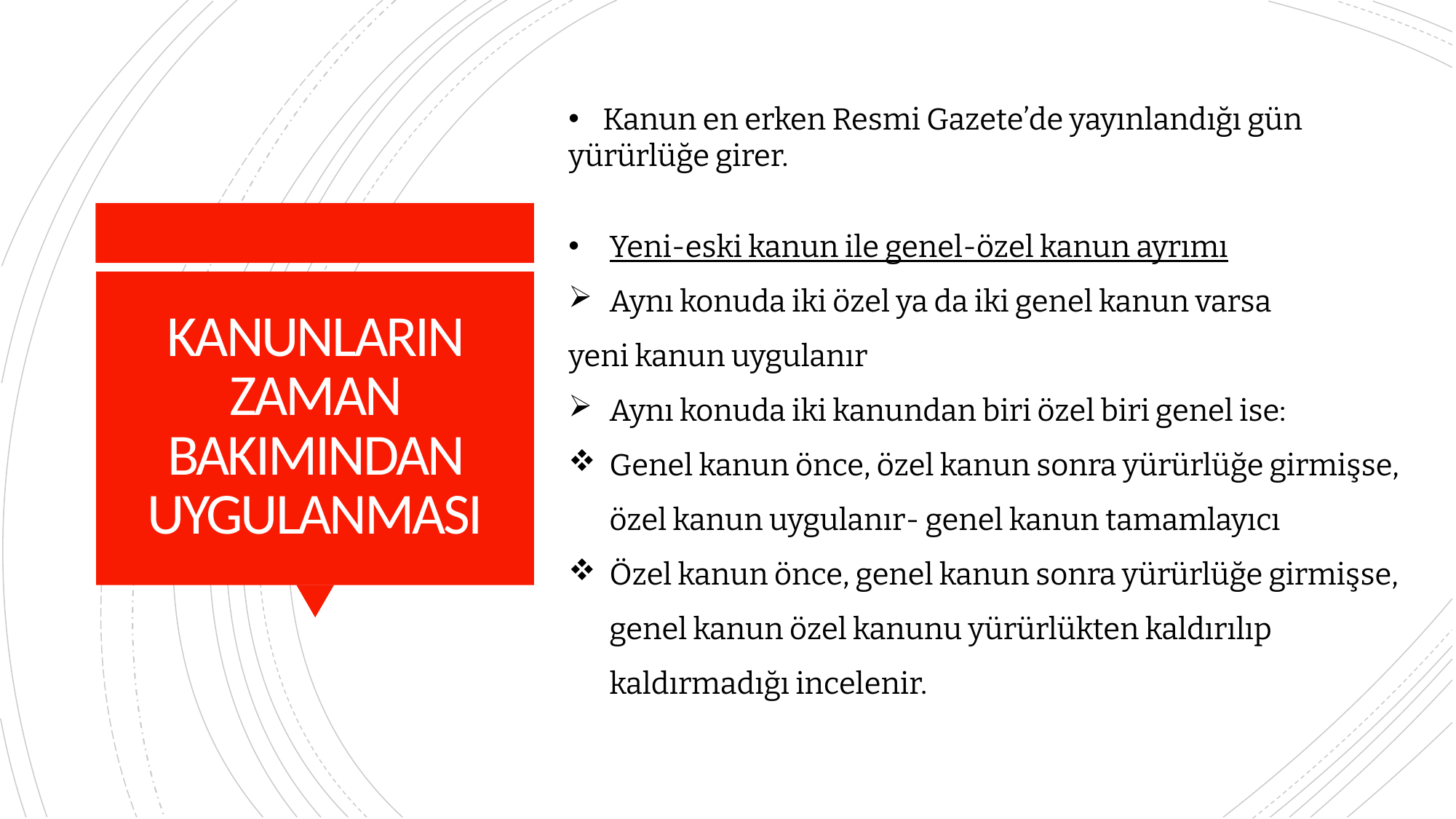

Kanun en erken Resmi Gazete’de yayınlandığı gün
yürürlüğe girer.

Yeni-eski kanun ile genel-özel kanun ayrımı
Aynı konuda iki özel ya da iki genel kanun varsa
yeni kanun uygulanır
Aynı konuda iki kanundan biri özel biri genel ise:
Genel kanun önce, özel kanun sonra yürürlüğe girmişse, özel kanun uygulanır- genel kanun tamamlayıcı
Özel kanun önce, genel kanun sonra yürürlüğe girmişse, genel kanun özel kanunu yürürlükten kaldırılıp kaldırmadığı incelenir.

# KANUNLARIN ZAMAN BAKIMINDAN UYGULANMASI